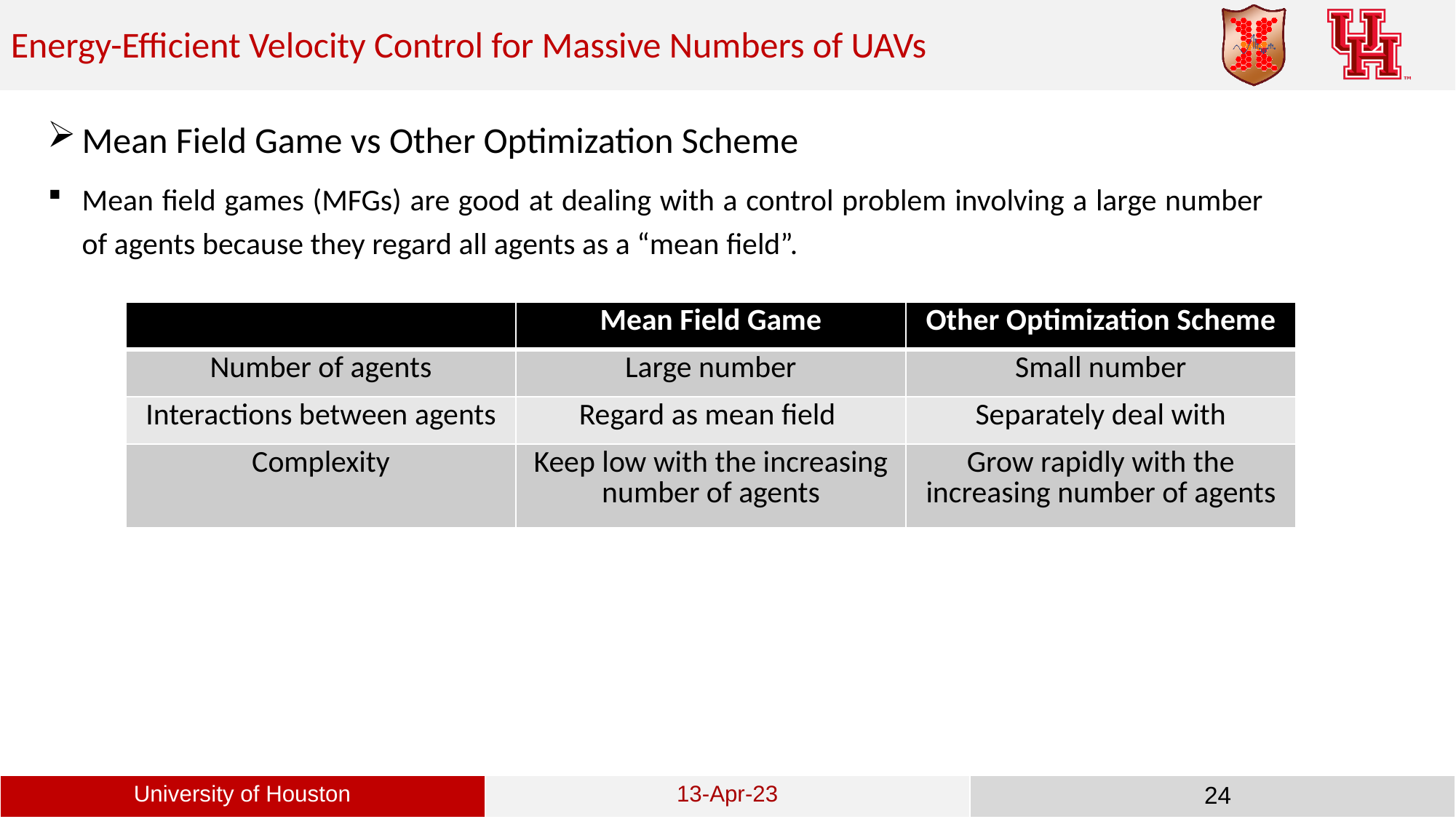

Energy-Efficient Velocity Control for Massive Numbers of UAVs
Mean Field Game vs Other Optimization Scheme

Mean field games (MFGs) are good at dealing with a control problem involving a large number of agents because they regard all agents as a “mean field”.
|  | Mean Field Game | Other Optimization Scheme |
| --- | --- | --- |
| Number of agents | Large number | Small number |
| Interactions between agents | Regard as mean field | Separately deal with |
| Complexity | Keep low with the increasing number of agents | Grow rapidly with the increasing number of agents |